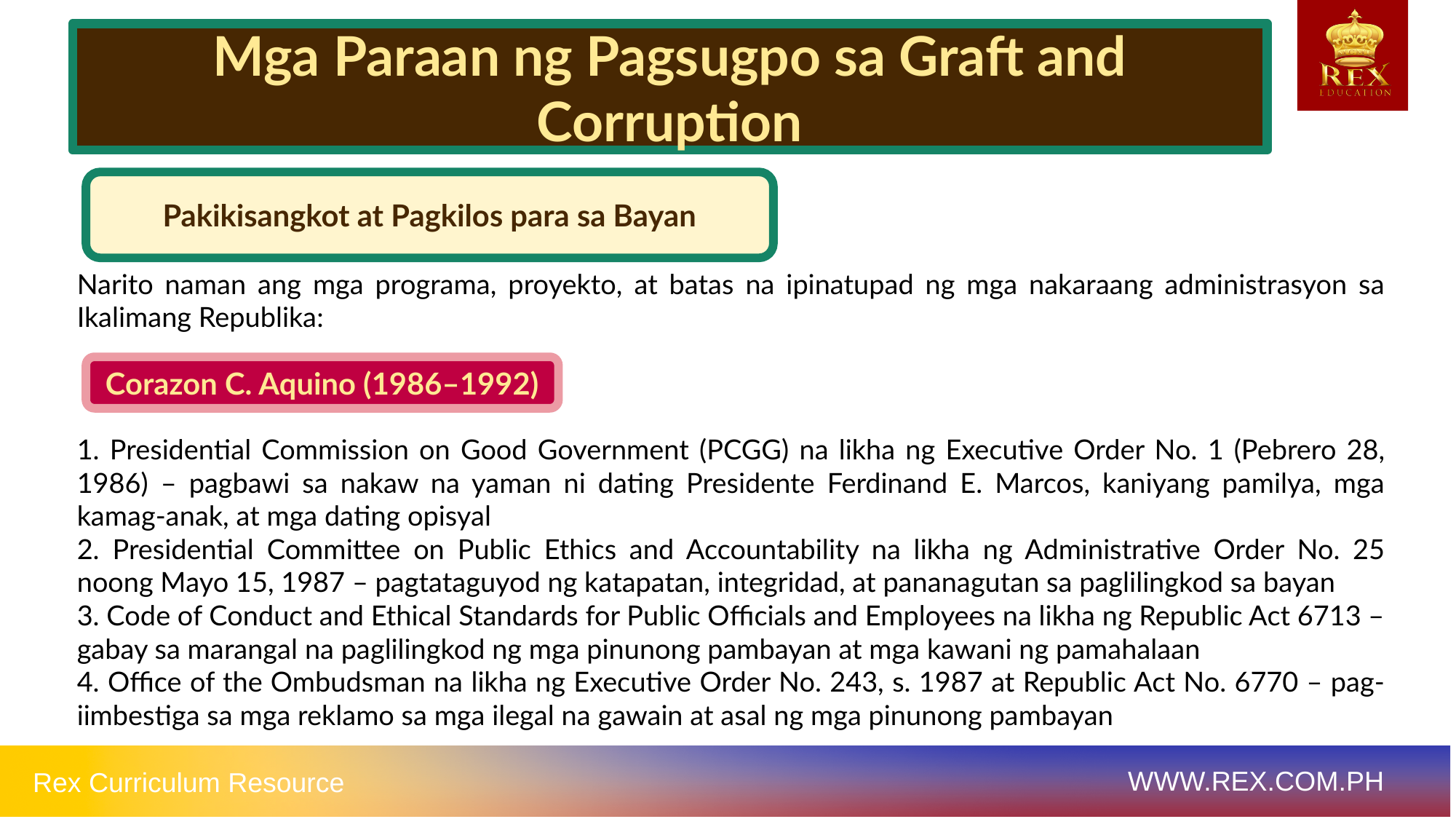

Mga Paraan ng Pagsugpo sa Graft and Corruption
Pakikisangkot at Pagkilos para sa Bayan
# Narito naman ang mga programa, proyekto, at batas na ipinatupad ng mga nakaraang administrasyon sa Ikalimang Republika:

1. Presidential Commission on Good Government (PCGG) na likha ng Executive Order No. 1 (Pebrero 28, 1986) – pagbawi sa nakaw na yaman ni dating Presidente Ferdinand E. Marcos, kaniyang pamilya, mga kamag-anak, at mga dating opisyal
2. Presidential Committee on Public Ethics and Accountability na likha ng Administrative Order No. 25 noong Mayo 15, 1987 – pagtataguyod ng katapatan, integridad, at pananagutan sa paglilingkod sa bayan
3. Code of Conduct and Ethical Standards for Public Officials and Employees na likha ng Republic Act 6713 – gabay sa marangal na paglilingkod ng mga pinunong pambayan at mga kawani ng pamahalaan
4. Office of the Ombudsman na likha ng Executive Order No. 243, s. 1987 at Republic Act No. 6770 – pag-iimbestiga sa mga reklamo sa mga ilegal na gawain at asal ng mga pinunong pambayan

Corazon C. Aquino (1986–1992)